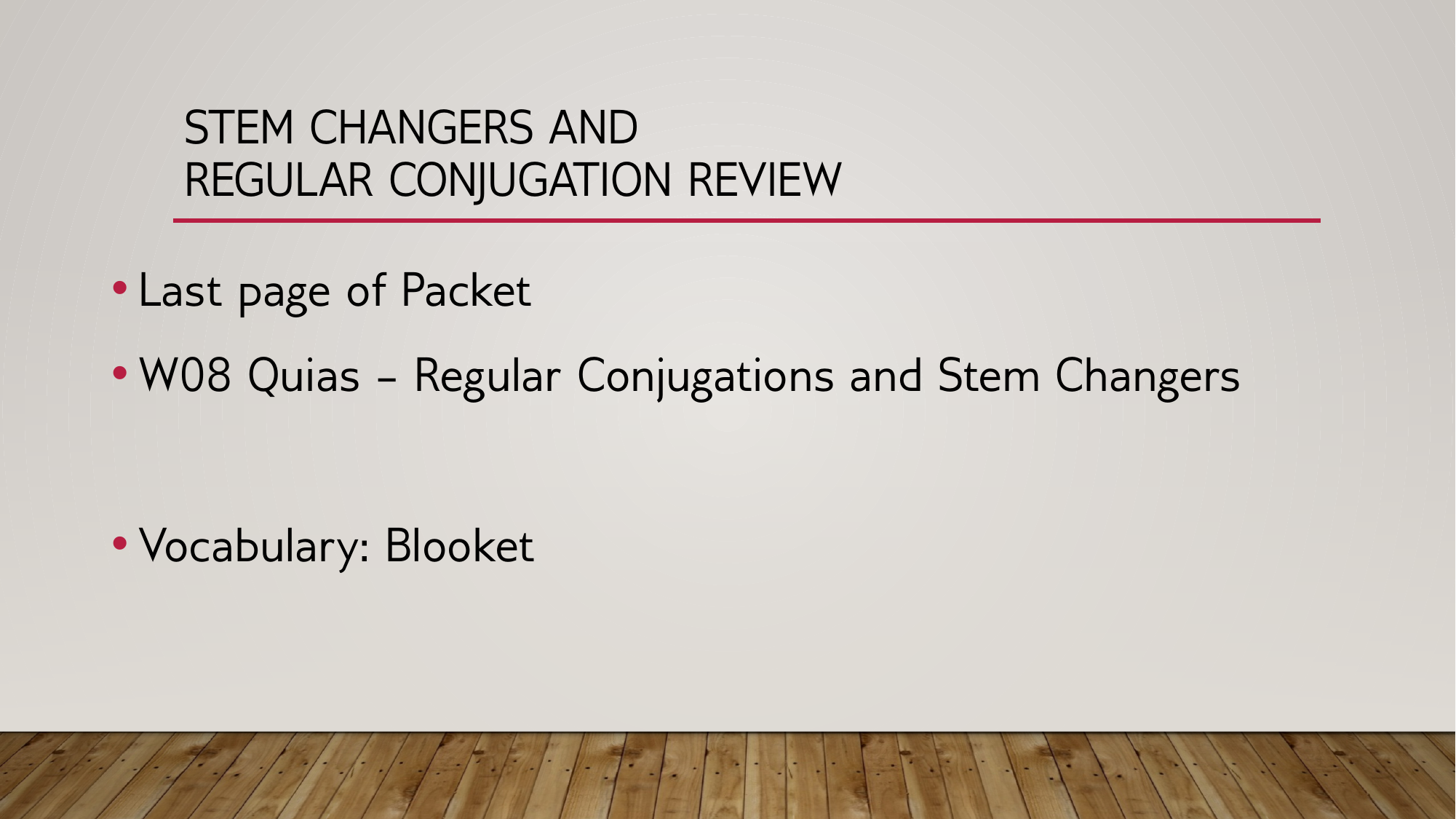

# Stem Changers and regular Conjugation Review
Last page of Packet
W08 Quias – Regular Conjugations and Stem Changers

Vocabulary: Blooket